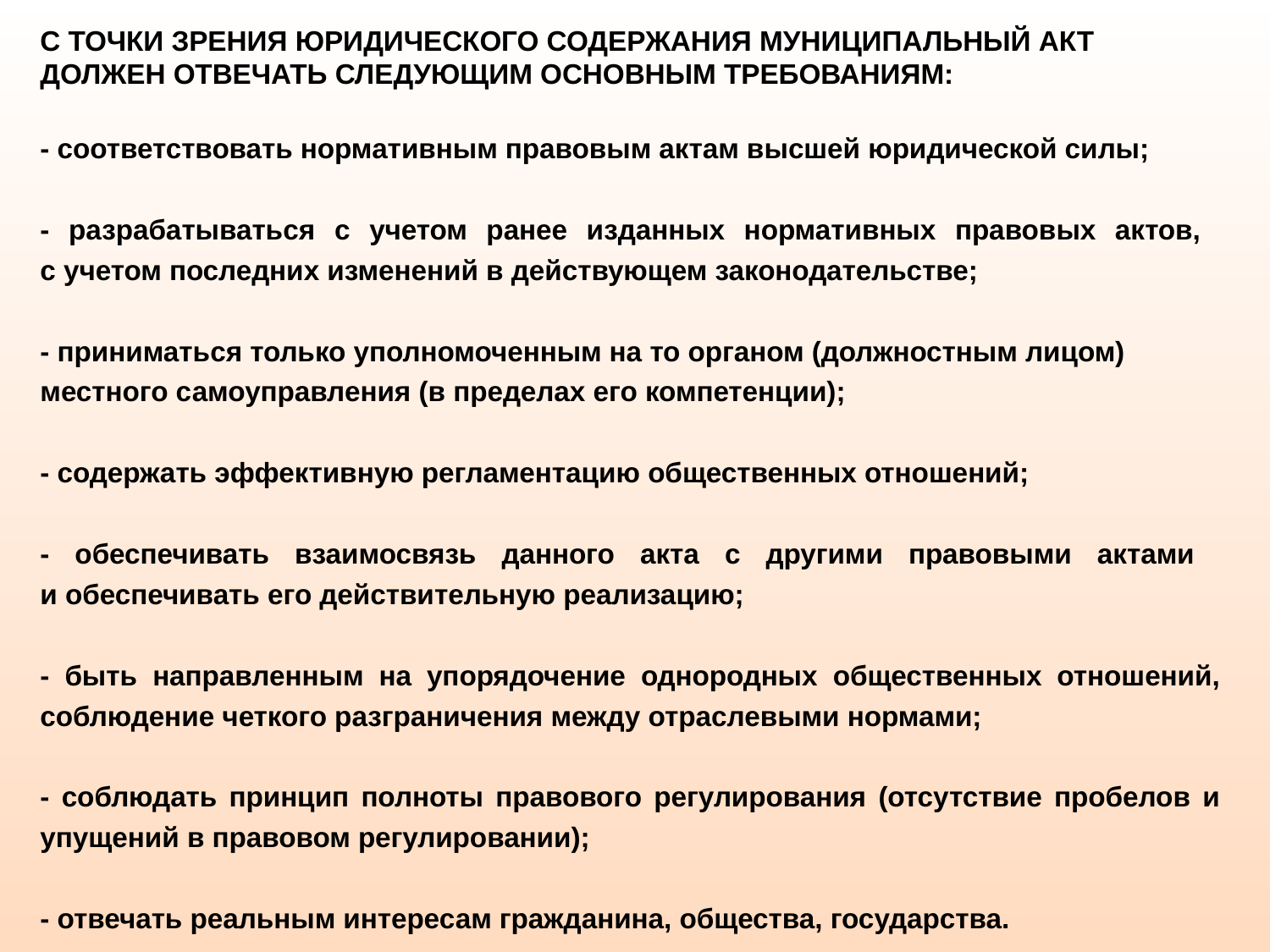

С ТОЧКИ ЗРЕНИЯ ЮРИДИЧЕСКОГО СОДЕРЖАНИЯ МУНИЦИПАЛЬНЫЙ АКТ ДОЛЖЕН ОТВЕЧАТЬ СЛЕДУЮЩИМ ОСНОВНЫМ ТРЕБОВАНИЯМ:

- соответствовать нормативным правовым актам высшей юридической силы;

- разрабатываться с учетом ранее изданных нормативных правовых актов,
с учетом последних изменений в действующем законодательстве;

- приниматься только уполномоченным на то органом (должностным лицом)
местного самоуправления (в пределах его компетенции);

- содержать эффективную регламентацию общественных отношений;

- обеспечивать взаимосвязь данного акта с другими правовыми актами
и обеспечивать его действительную реализацию;

- быть направленным на упорядочение однородных общественных отношений, соблюдение четкого разграничения между отраслевыми нормами;

- соблюдать принцип полноты правового регулирования (отсутствие пробелов и упущений в правовом регулировании);

- отвечать реальным интересам гражданина, общества, государства.